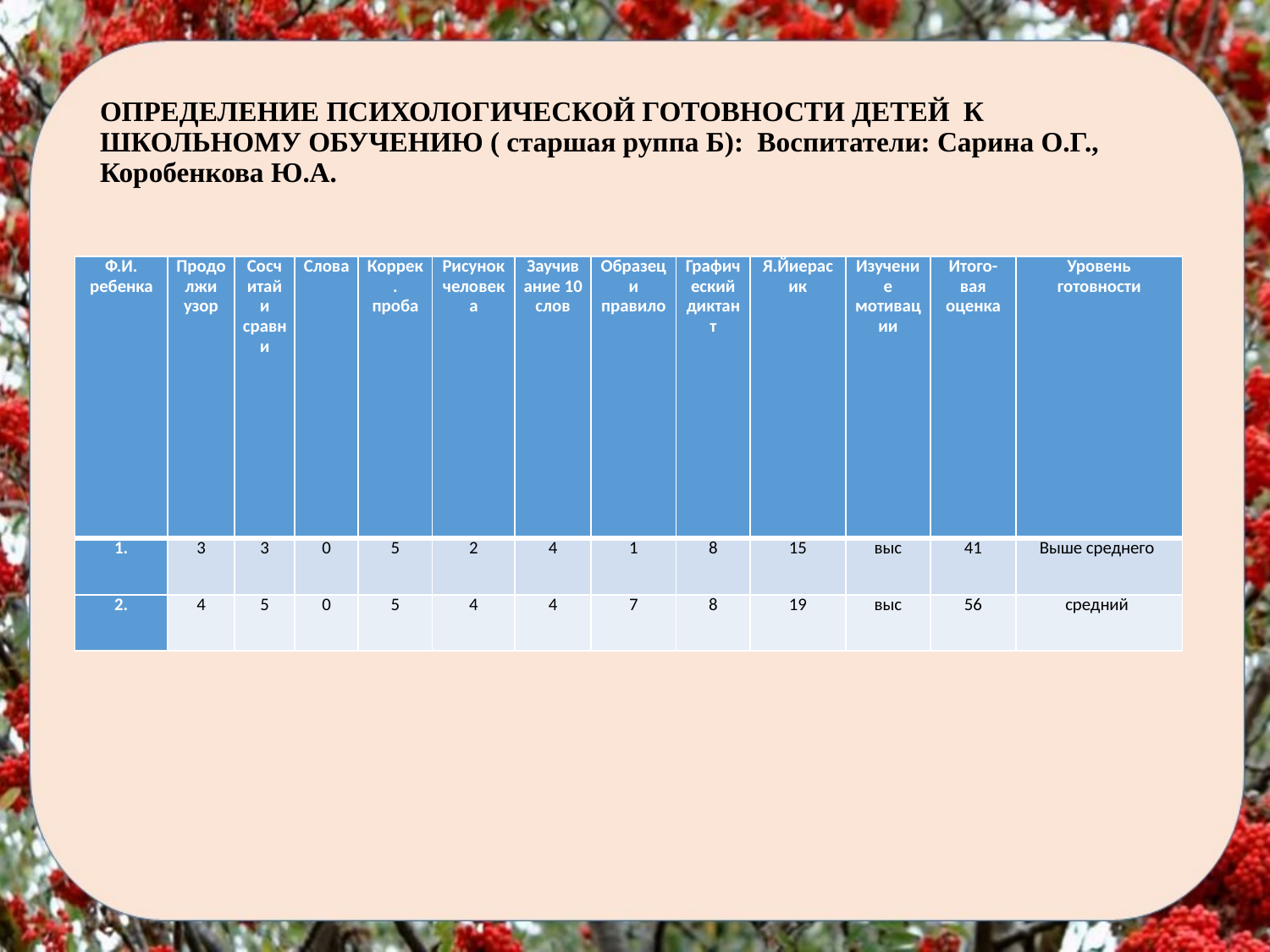

# ОПРЕДЕЛЕНИЕ ПСИХОЛОГИЧЕСКОЙ ГОТОВНОСТИ ДЕТЕЙ  К ШКОЛЬНОМУ ОБУЧЕНИЮ ( старшая руппа Б):  Воспитатели: Сарина О.Г., Коробенкова Ю.А.
| Ф.И. ребенка | Продолжи узор | Сосчитай и сравни | Слова | Коррек. проба | Рисунок человека | Заучивание 10 слов | Образец и правило | Графический диктант | Я.Йиерасик | Изучение мотивации | Итого- вая оценка | Уровень готовности |
| --- | --- | --- | --- | --- | --- | --- | --- | --- | --- | --- | --- | --- |
| 1. | 3 | 3 | 0 | 5 | 2 | 4 | 1 | 8 | 15 | выс | 41 | Выше среднего |
| 2. | 4 | 5 | 0 | 5 | 4 | 4 | 7 | 8 | 19 | выс | 56 | средний |